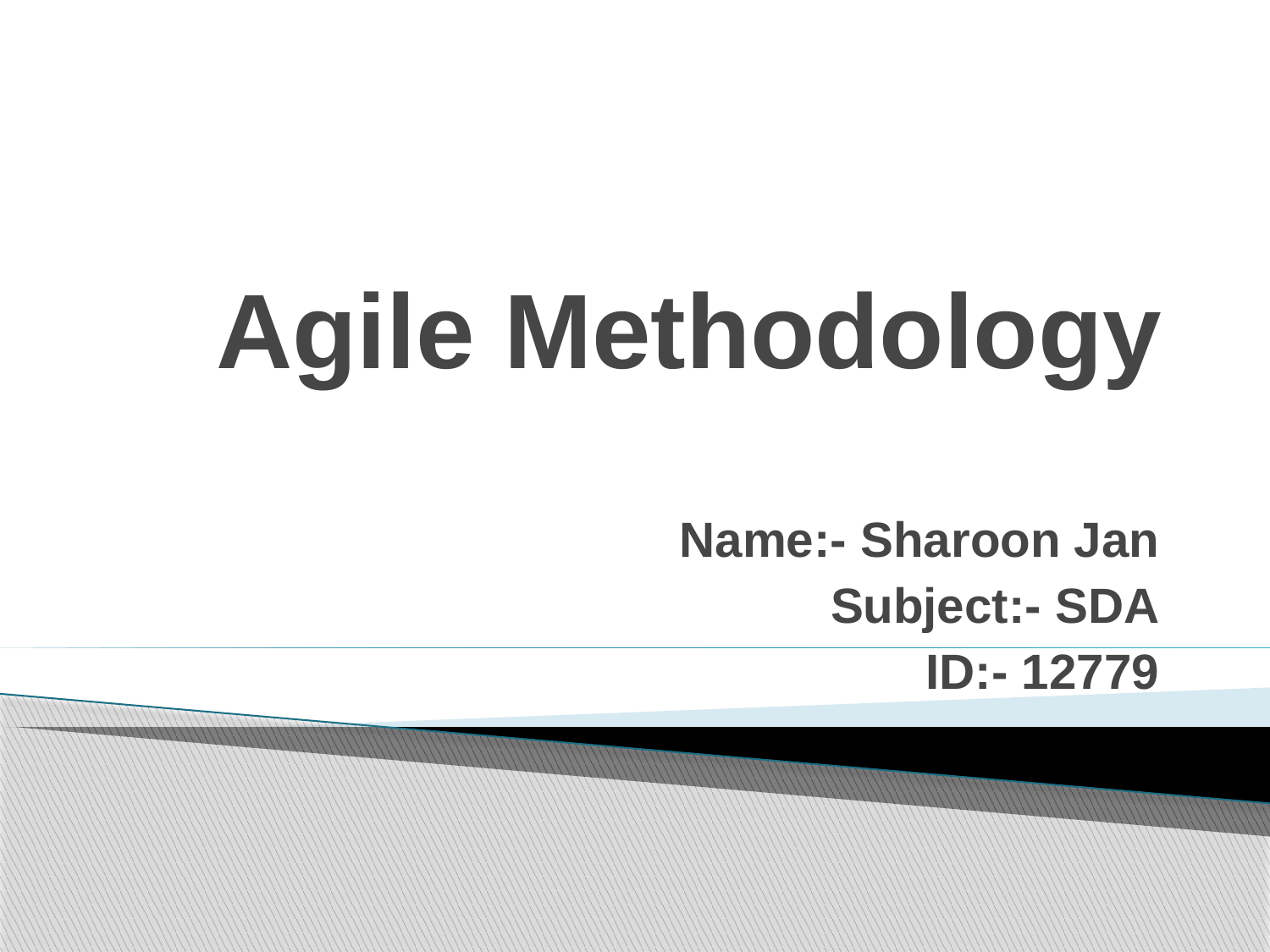

# Agile Methodology
Name:- Sharoon Jan
Subject:- SDA
ID:- 12779